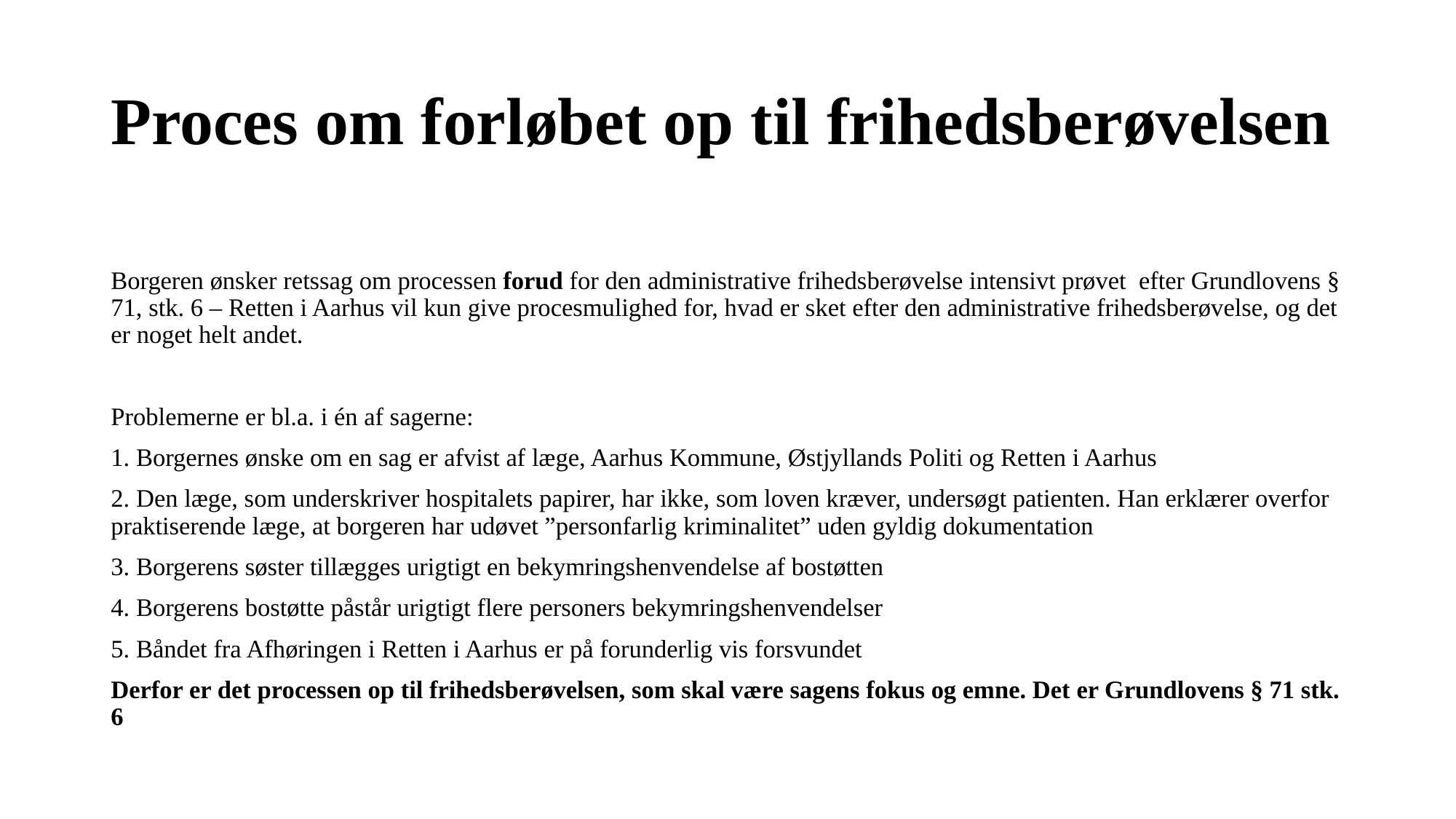

# Proces om forløbet op til frihedsberøvelsen

Borgeren ønsker retssag om processen forud for den administrative frihedsberøvelse intensivt prøvet  efter Grundlovens § 71, stk. 6 – Retten i Aarhus vil kun give procesmulighed for, hvad er sket efter den administrative frihedsberøvelse, og det er noget helt andet.

Problemerne er bl.a. i én af sagerne:
1. Borgernes ønske om en sag er afvist af læge, Aarhus Kommune, Østjyllands Politi og Retten i Aarhus
2. Den læge, som underskriver hospitalets papirer, har ikke, som loven kræver, undersøgt patienten. Han erklærer overfor praktiserende læge, at borgeren har udøvet ”personfarlig kriminalitet” uden gyldig dokumentation
3. Borgerens søster tillægges urigtigt en bekymringshenvendelse af bostøtten
4. Borgerens bostøtte påstår urigtigt flere personers bekymringshenvendelser
5. Båndet fra Afhøringen i Retten i Aarhus er på forunderlig vis forsvundet
Derfor er det processen op til frihedsberøvelsen, som skal være sagens fokus og emne. Det er Grundlovens § 71 stk. 6